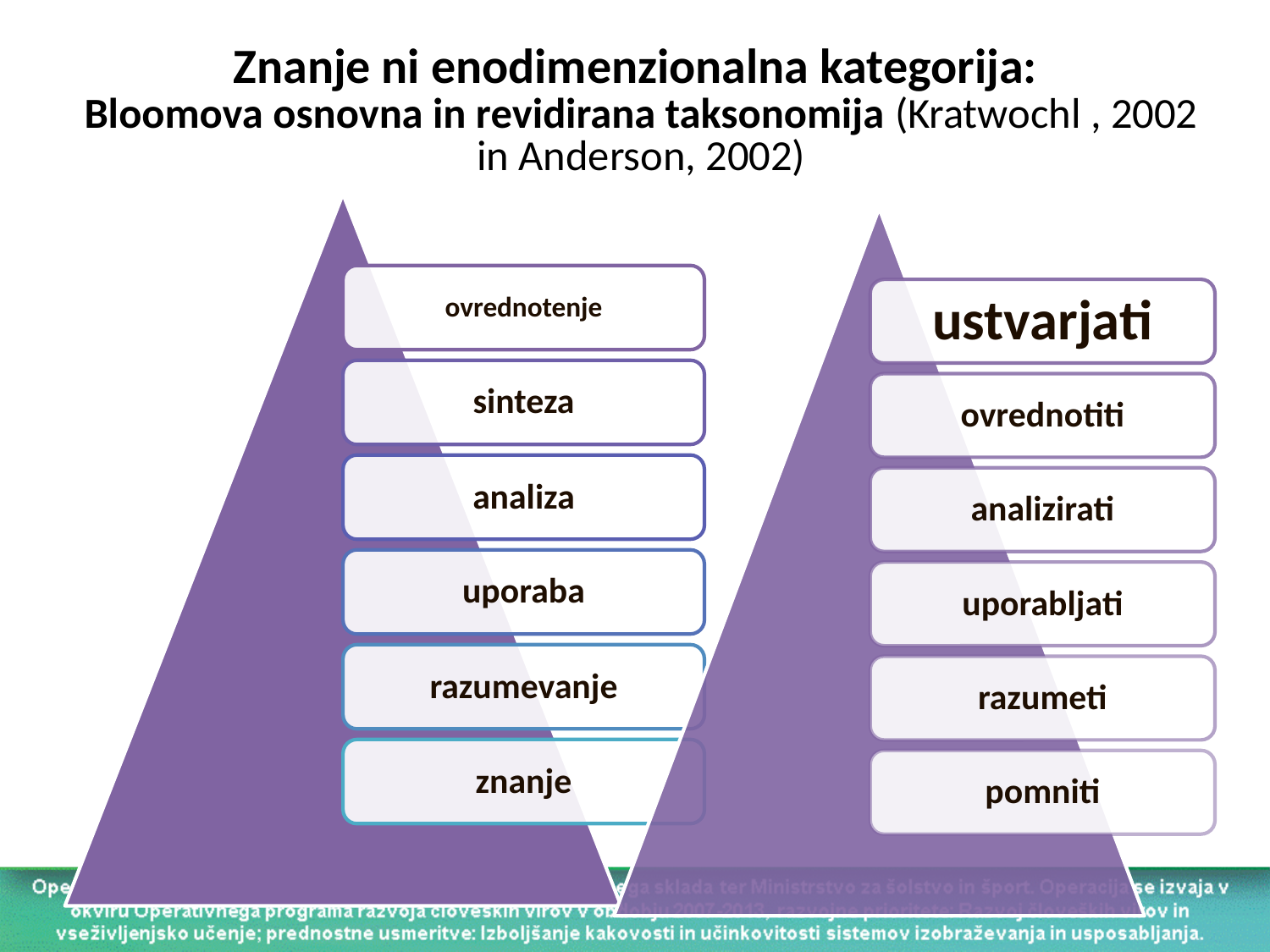

# Znanje ni enodimenzionalna kategorija: Bloomova osnovna in revidirana taksonomija (Kratwochl , 2002 in Anderson, 2002)
ovrednotenje
sinteza
analiza
uporaba
razumevanje
znanje
ustvarjati
ovrednotiti
analizirati
uporabljati
razumeti
pomniti